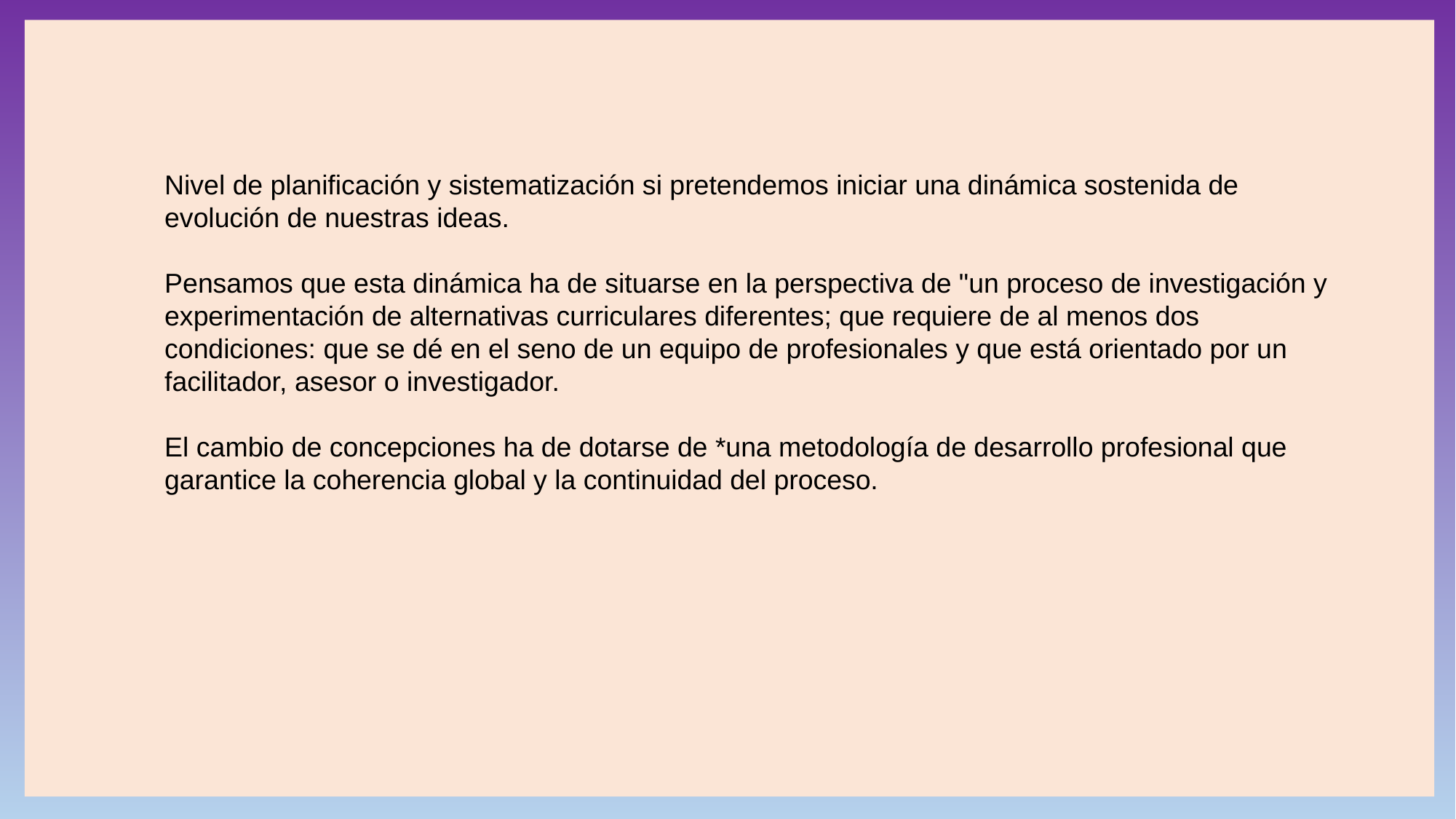

Nivel de planificación y sistematización si pretendemos iniciar una dinámica sostenida de evolución de nuestras ideas.

Pensamos que esta dinámica ha de situarse en la perspectiva de "un proceso de investigación y experimentación de alternativas curriculares diferentes; que requiere de al menos dos condiciones: que se dé en el seno de un equipo de profesionales y que está orientado por un facilitador, asesor o investigador.

El cambio de concepciones ha de dotarse de *una metodología de desarrollo profesional que garantice la coherencia global y la continuidad del proceso.